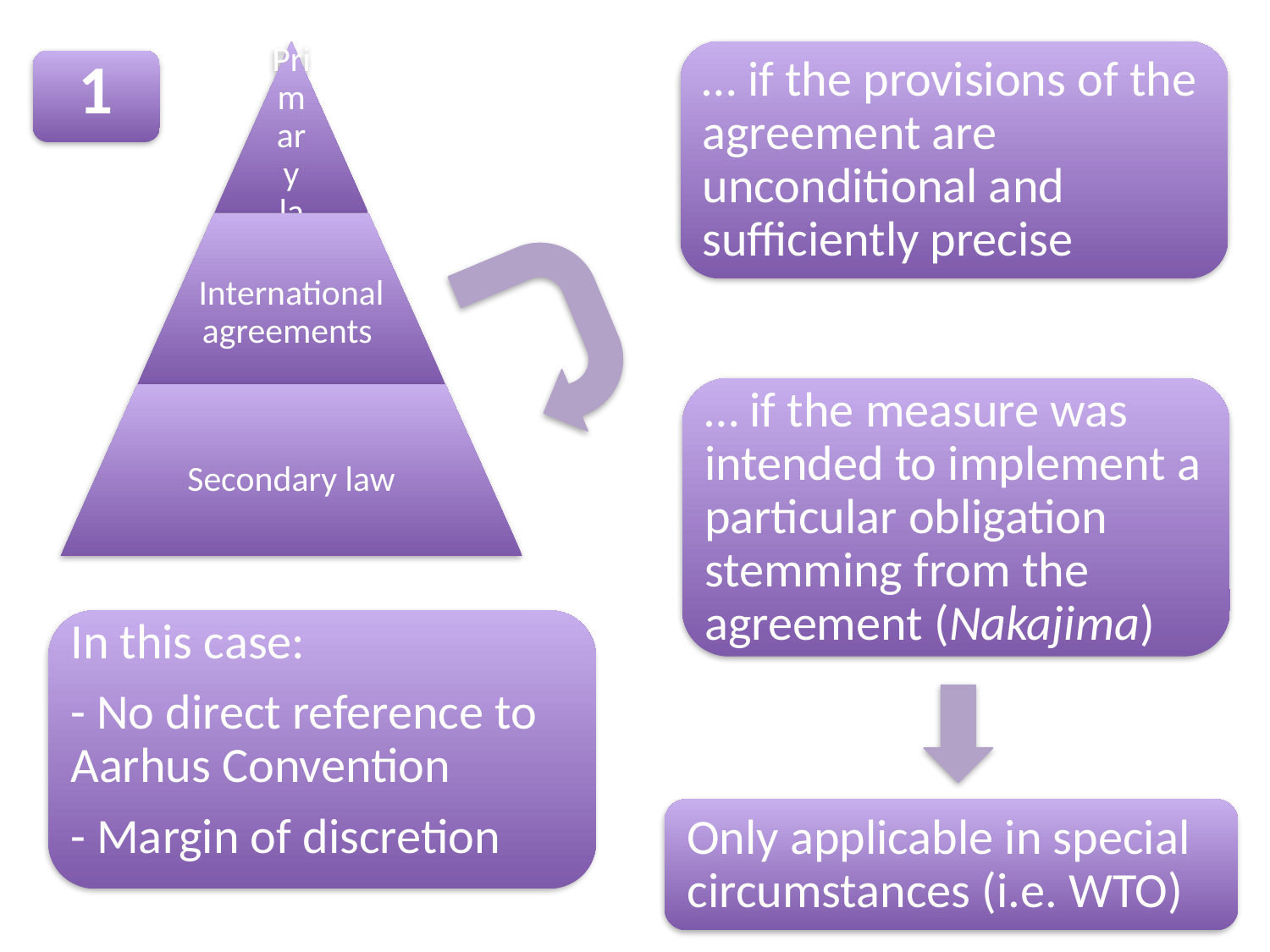

Primary law
International agreements
Secondary law

… if the provisions of the agreement are unconditional and sufficiently precise

1

… if the measure was intended to implement a particular obligation stemming from the agreement (Nakajima)

In this case:
- No direct reference to Aarhus Convention
- Margin of discretion

Only applicable in special circumstances (i.e. WTO)